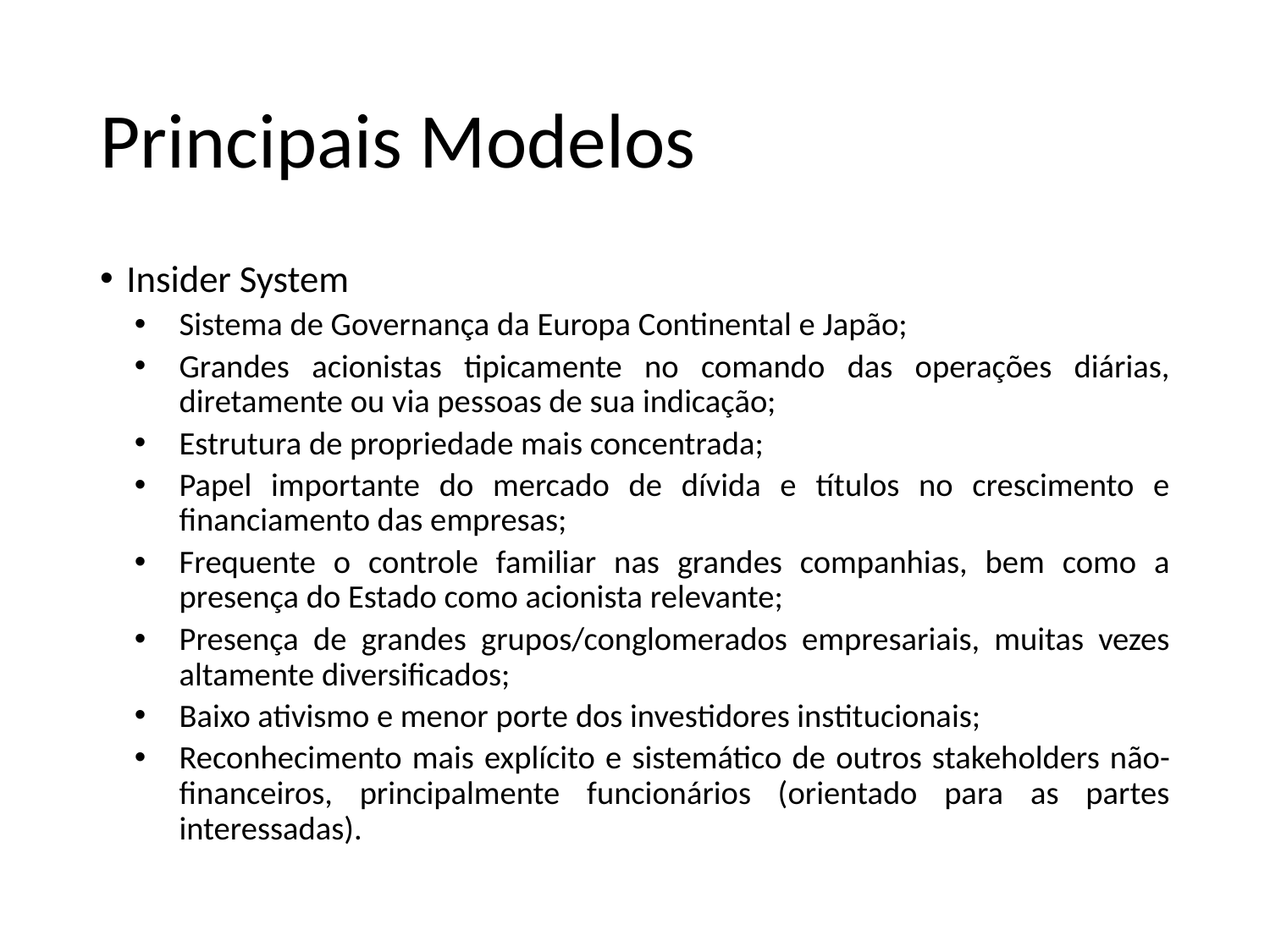

# Principais Modelos
Insider System
Sistema de Governança da Europa Continental e Japão;
Grandes acionistas tipicamente no comando das operações diárias, diretamente ou via pessoas de sua indicação;
Estrutura de propriedade mais concentrada;
Papel importante do mercado de dívida e títulos no crescimento e financiamento das empresas;
Frequente o controle familiar nas grandes companhias, bem como a presença do Estado como acionista relevante;
Presença de grandes grupos/conglomerados empresariais, muitas vezes altamente diversificados;
Baixo ativismo e menor porte dos investidores institucionais;
Reconhecimento mais explícito e sistemático de outros stakeholders não-financeiros, principalmente funcionários (orientado para as partes interessadas).